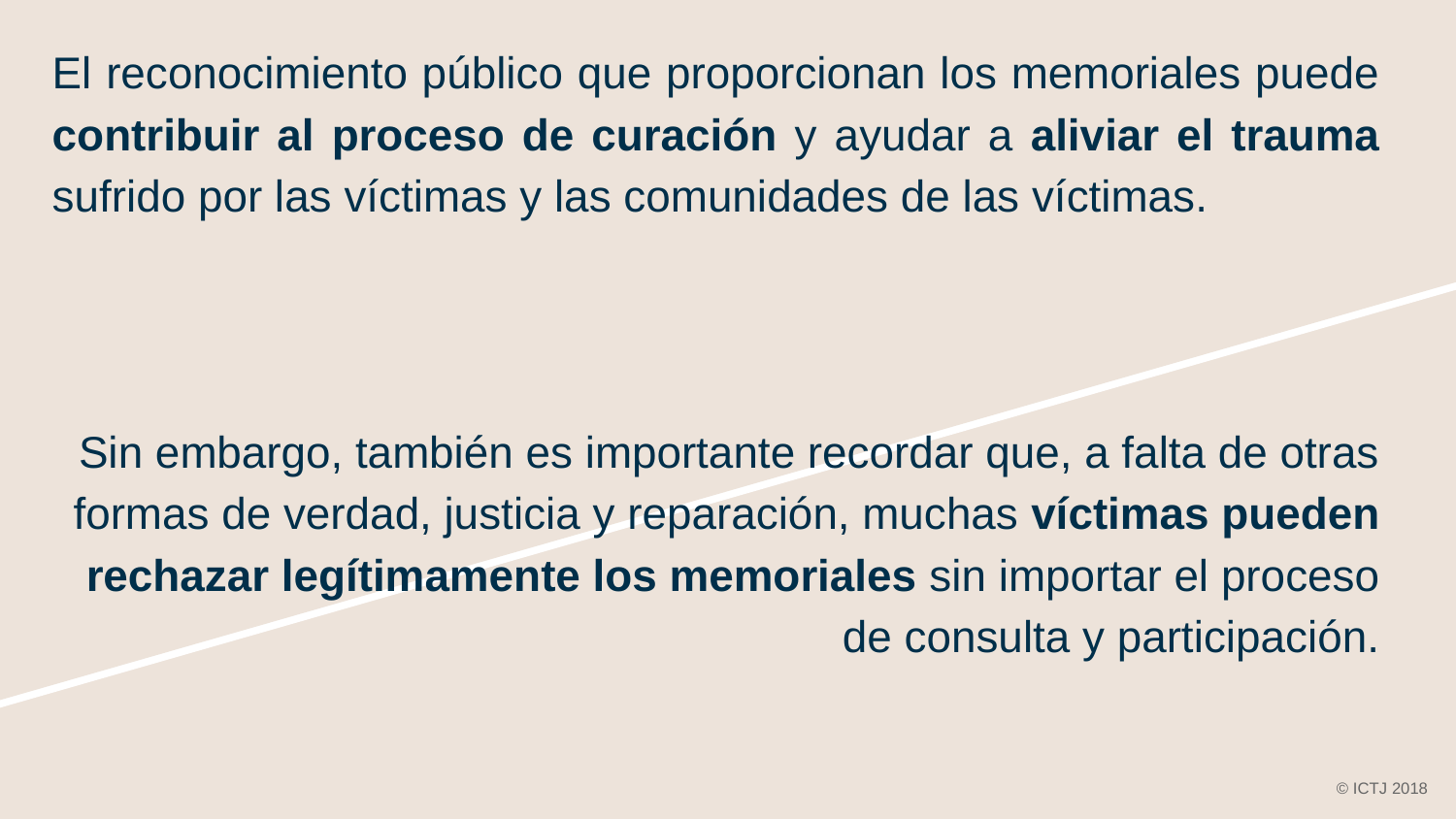

# El reconocimiento público que proporcionan los memoriales puede contribuir al proceso de curación y ayudar a aliviar el trauma sufrido por las víctimas y las comunidades de las víctimas.

Sin embargo, también es importante recordar que, a falta de otras formas de verdad, justicia y reparación, muchas víctimas pueden rechazar legítimamente los memoriales sin importar el proceso de consulta y participación.
© ICTJ 2018